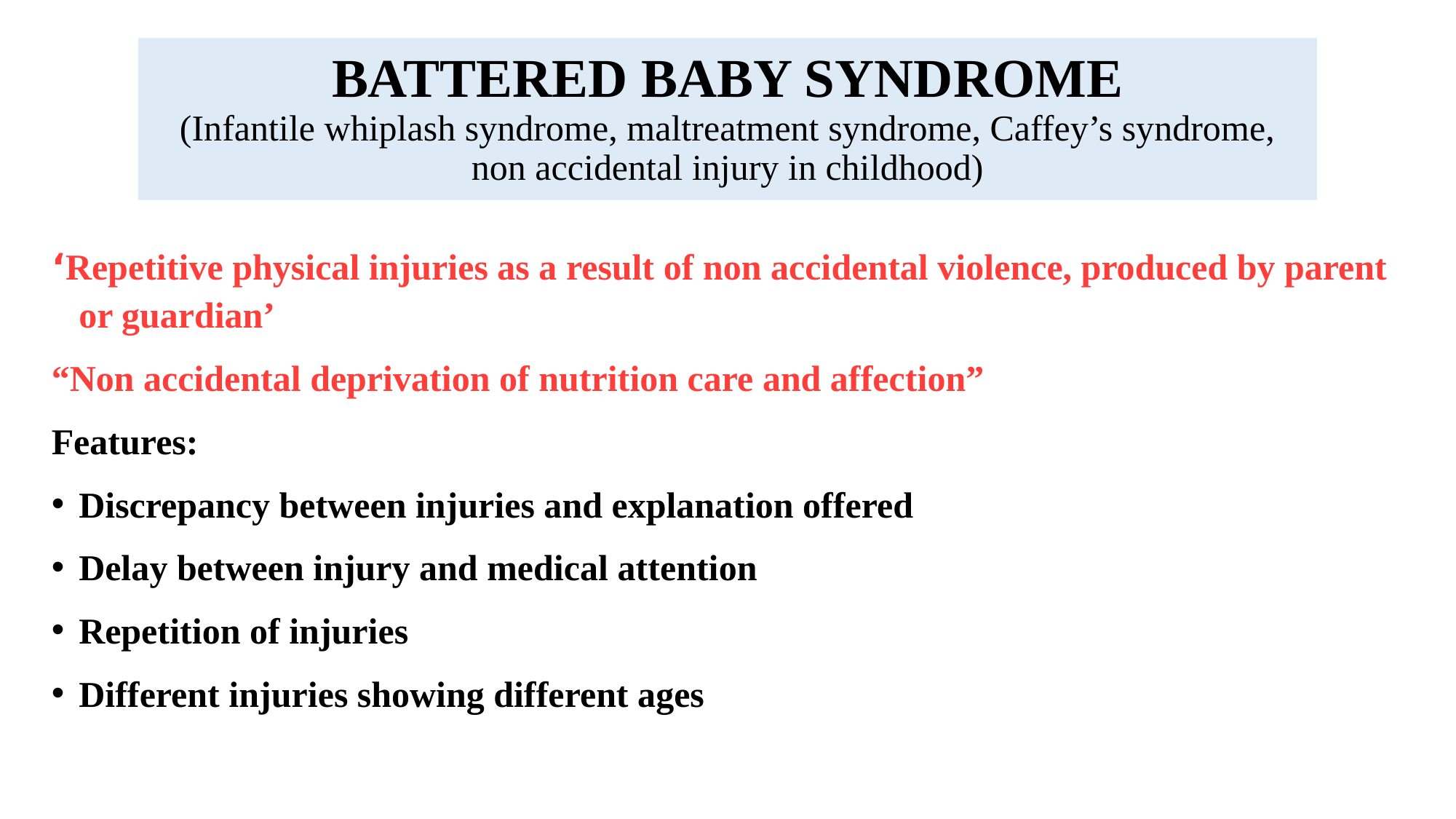

# BATTERED BABY SYNDROME (Infantile whiplash syndrome, maltreatment syndrome, Caffey’s syndrome, non accidental injury in childhood)
‘Repetitive physical injuries as a result of non accidental violence, produced by parent or guardian’
“Non accidental deprivation of nutrition care and affection”
Features:
Discrepancy between injuries and explanation offered
Delay between injury and medical attention
Repetition of injuries
Different injuries showing different ages